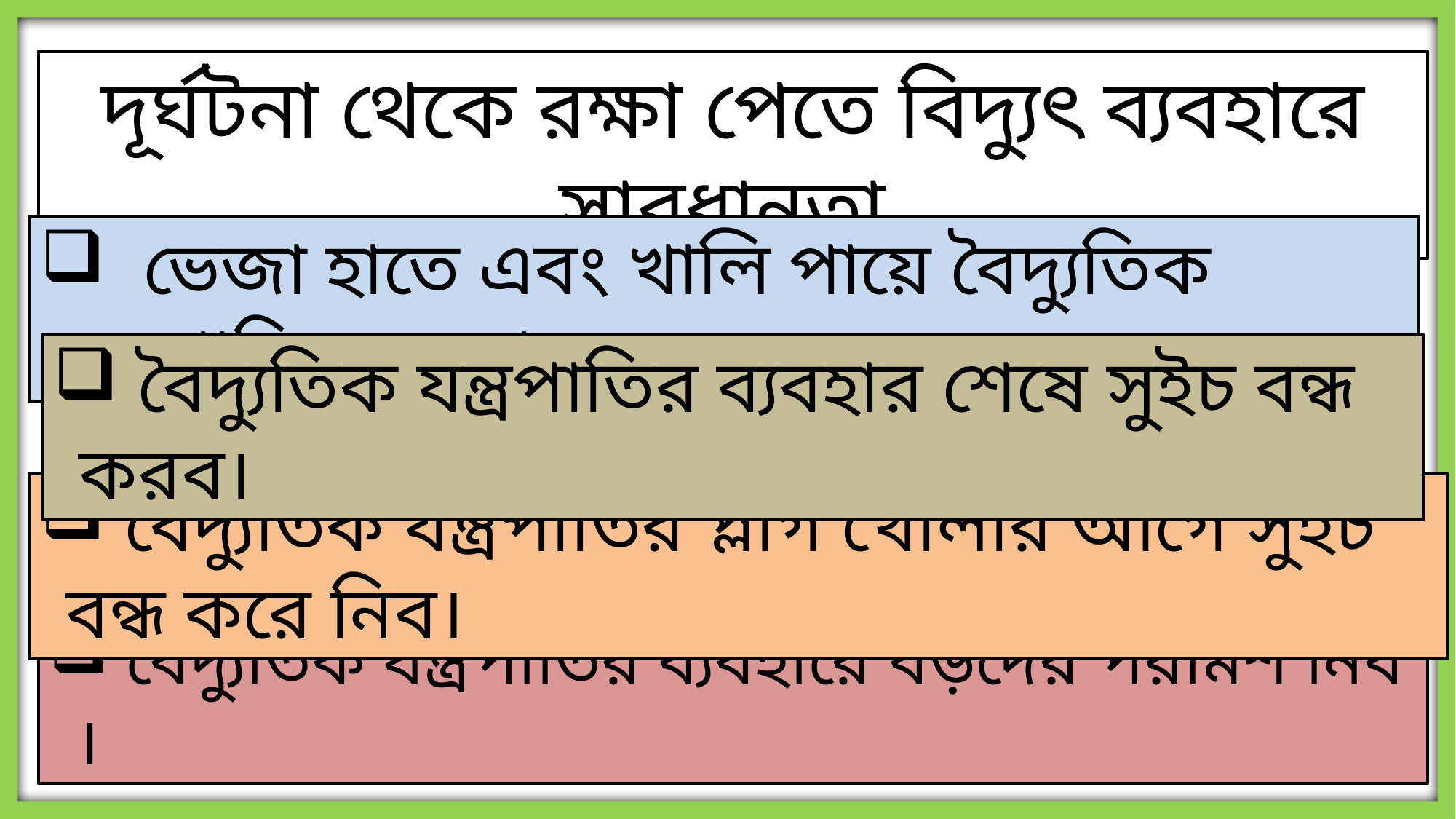

দূর্ঘটনা থেকে রক্ষা পেতে বিদ্যুৎ ব্যবহারে সাবধানতা
  ভেজা হাতে এবং খালি পায়ে বৈদ্যুতিক যন্ত্রপাতি ধরব না।
 বৈদ্যুতিক যন্ত্রপাতির ব্যবহার শেষে সুইচ বন্ধ করব।
 বৈদ্যুতিক যন্ত্রপাতির প্লাগ খোলার আগে সুইচ বন্ধ করে নিব।
 বৈদ্যুতিক যন্ত্রপাতির ব্যবহারে বড়দের পরামর্শ নিব ।